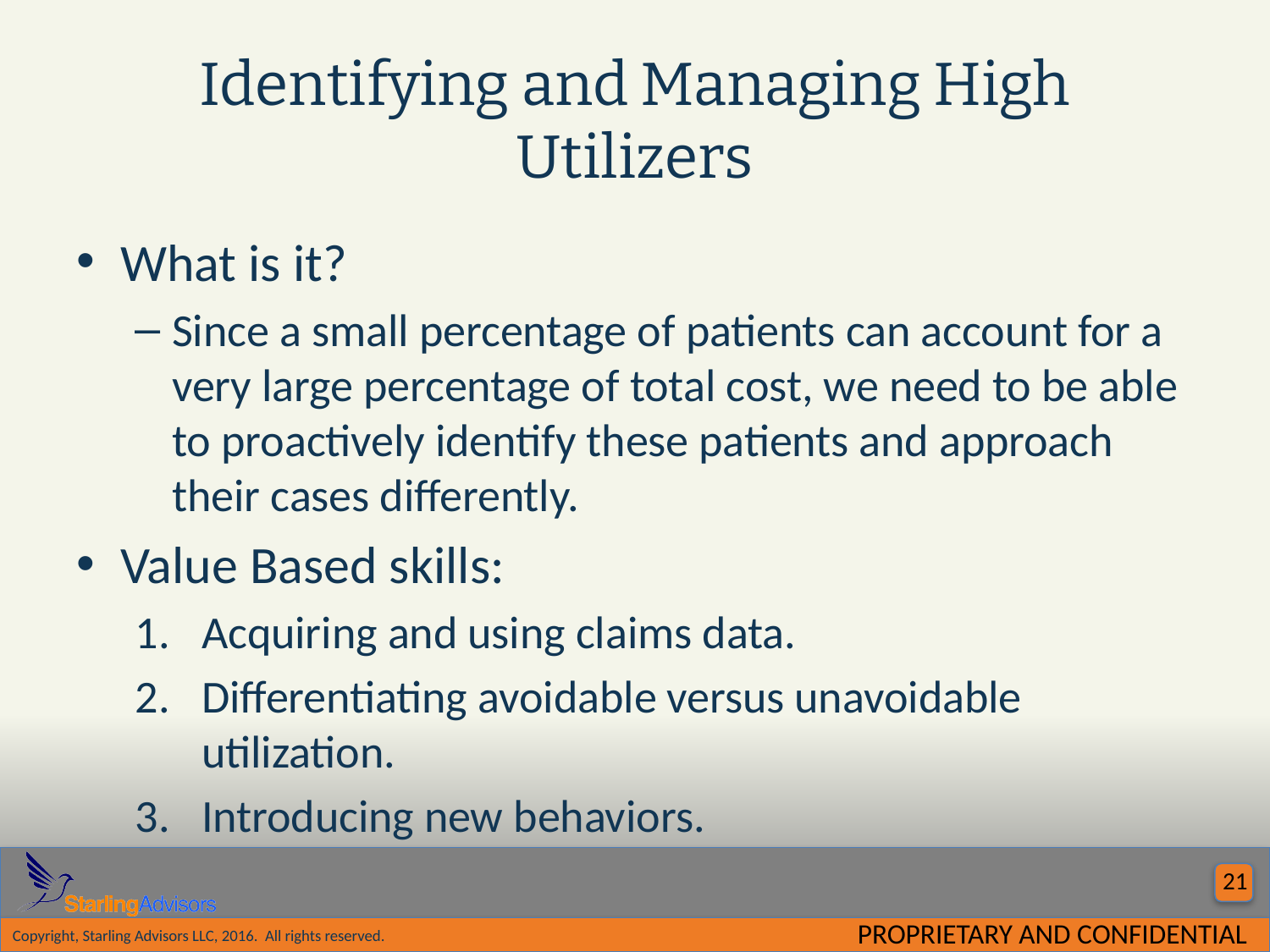

# Identifying and Managing High Utilizers
What is it?
Since a small percentage of patients can account for a very large percentage of total cost, we need to be able to proactively identify these patients and approach their cases differently.
Value Based skills:
Acquiring and using claims data.
Differentiating avoidable versus unavoidable utilization.
Introducing new behaviors.